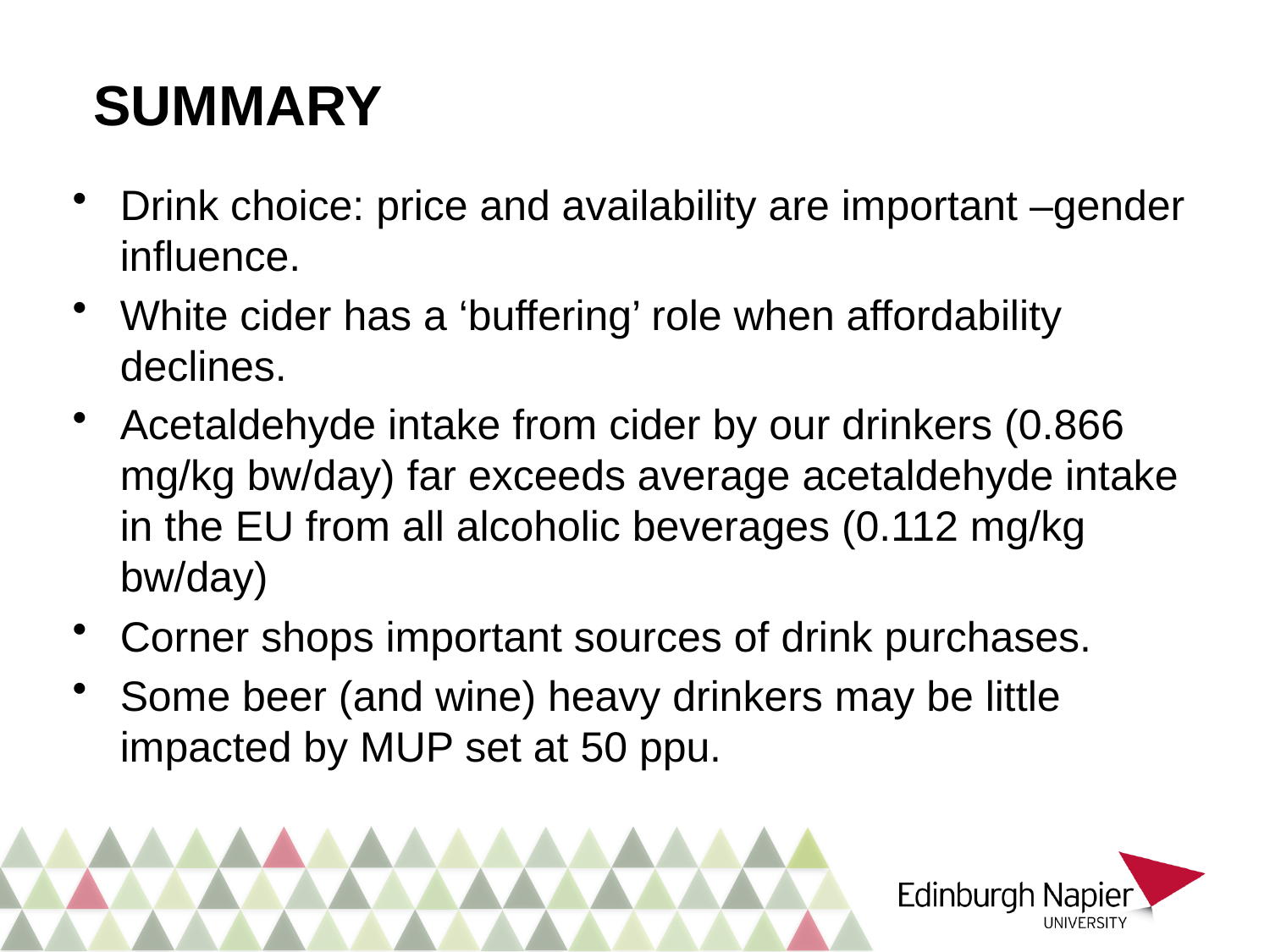

# SUMMARY

Drink choice: price and availability are important –gender influence.
White cider has a ‘buffering’ role when affordability declines.
Acetaldehyde intake from cider by our drinkers (0.866 mg/kg bw/day) far exceeds average acetaldehyde intake in the EU from all alcoholic beverages (0.112 mg/kg bw/day)
Corner shops important sources of drink purchases.
Some beer (and wine) heavy drinkers may be little impacted by MUP set at 50 ppu.